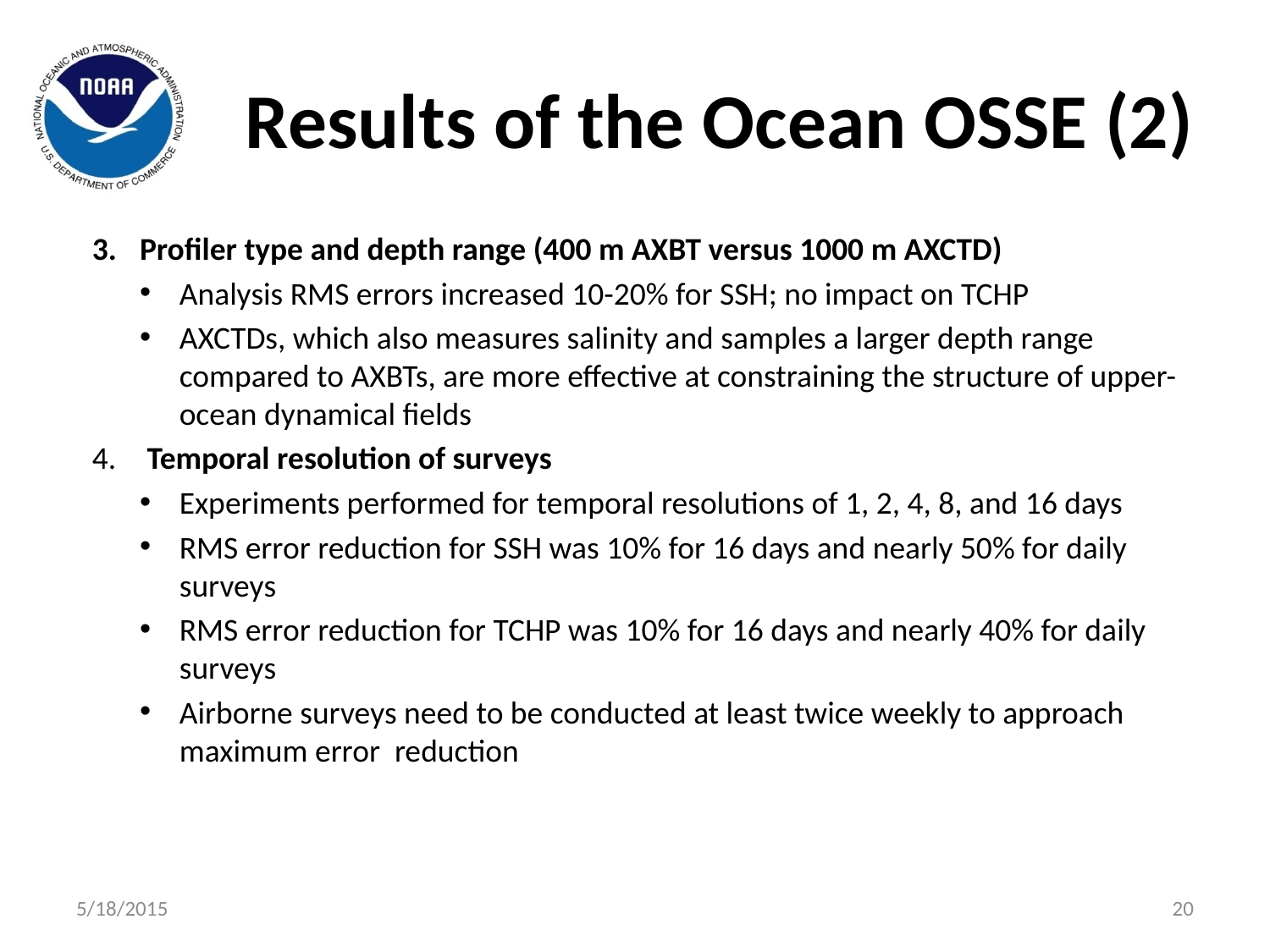

# Results of the Ocean OSSE (2)
Profiler type and depth range (400 m AXBT versus 1000 m AXCTD)
Analysis RMS errors increased 10-20% for SSH; no impact on TCHP
AXCTDs, which also measures salinity and samples a larger depth range compared to AXBTs, are more effective at constraining the structure of upper-ocean dynamical fields
 Temporal resolution of surveys
Experiments performed for temporal resolutions of 1, 2, 4, 8, and 16 days
RMS error reduction for SSH was 10% for 16 days and nearly 50% for daily surveys
RMS error reduction for TCHP was 10% for 16 days and nearly 40% for daily surveys
Airborne surveys need to be conducted at least twice weekly to approach maximum error  reduction
5/18/2015
20